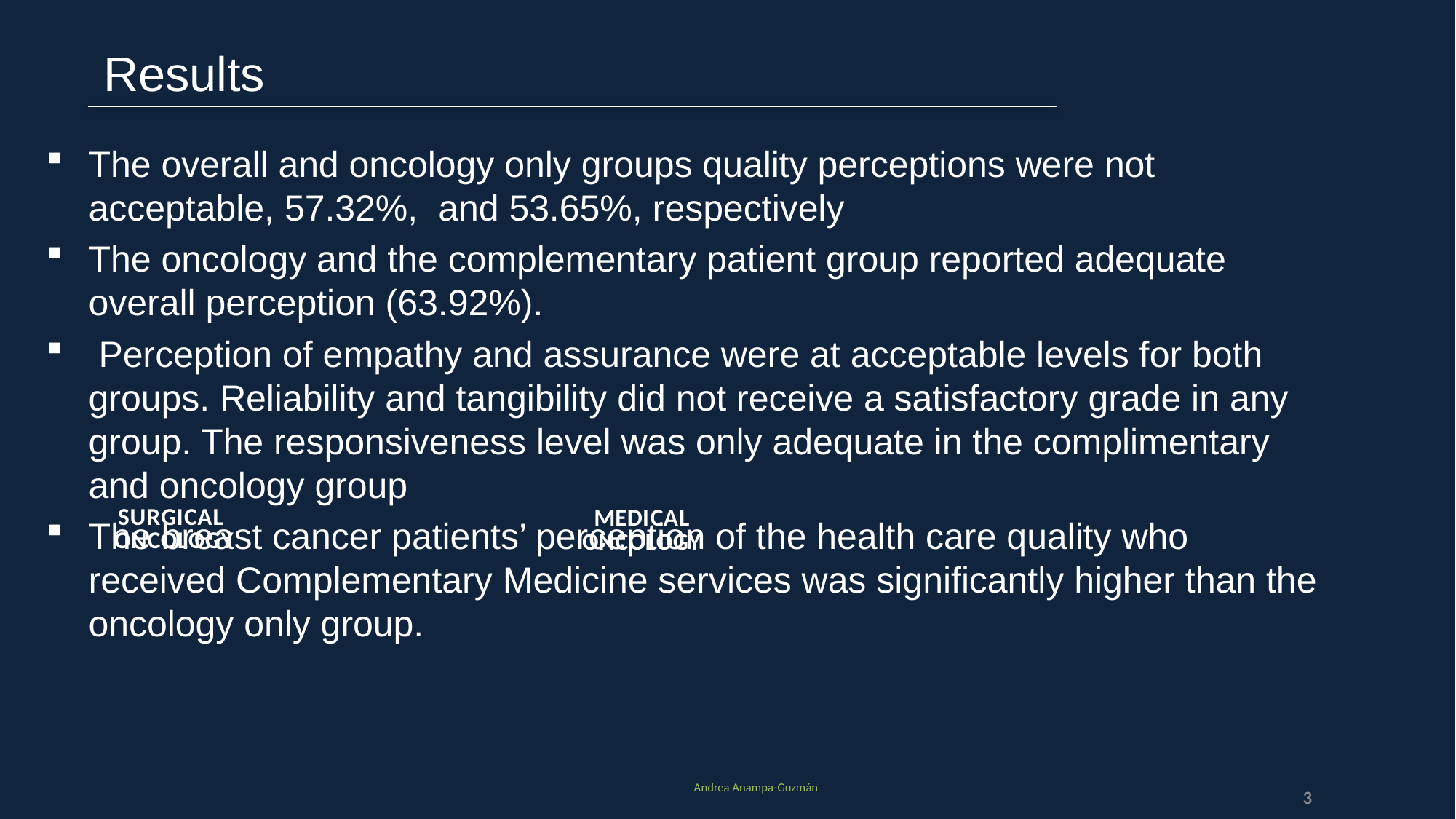

Results
The overall and oncology only groups quality perceptions were not acceptable, 57.32%,  and 53.65%, respectively
The oncology and the complementary patient group reported adequate overall perception (63.92%).
 Perception of empathy and assurance were at acceptable levels for both groups. Reliability and tangibility did not receive a satisfactory grade in any group. The responsiveness level was only adequate in the complimentary and oncology group
The breast cancer patients’ perception of the health care quality who received Complementary Medicine services was significantly higher than the oncology only group.

### Chart: SURGICAL
ONCOLOGY

| Category |
|---|

### Chart: MEDICAL
ONCOLOGY

| Category |
|---|
Andrea Anampa-Guzmán
3